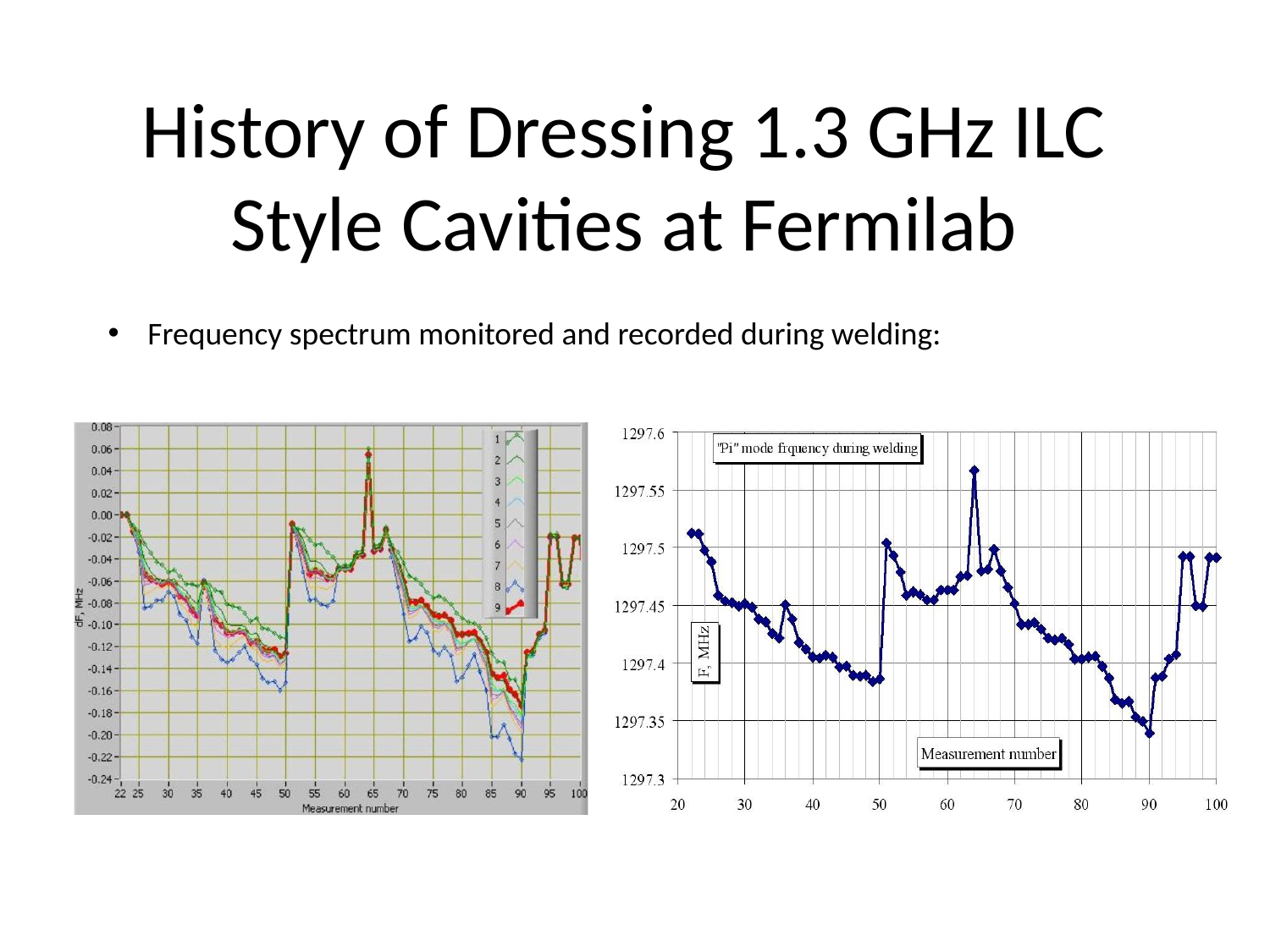

# History of Dressing 1.3 GHz ILC Style Cavities at Fermilab
Frequency spectrum monitored and recorded during welding: